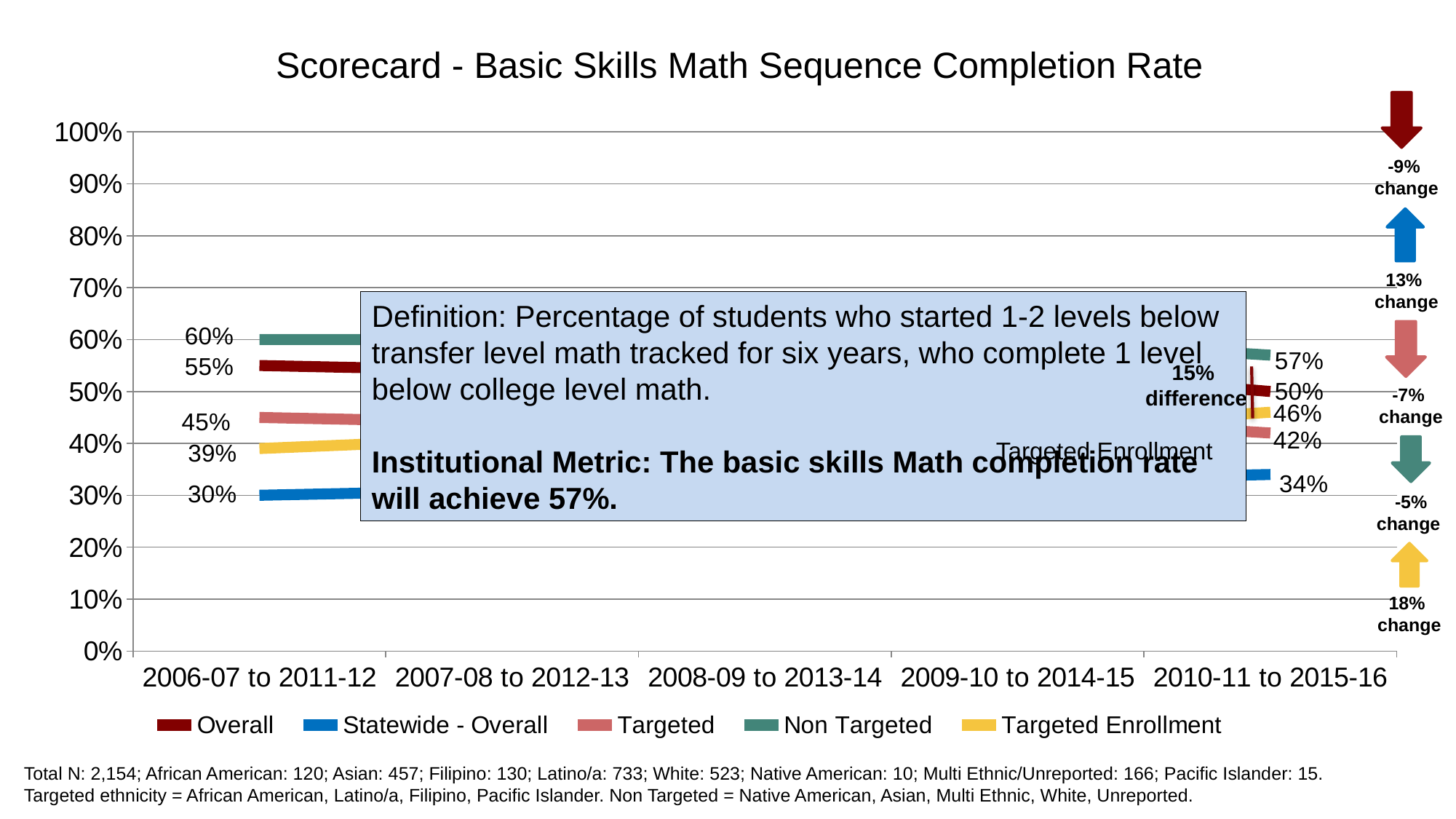

# Scorecard - Basic Skills Math Sequence Completion Rate

-9%
change

### Chart

| Category | Overall | Statewide - Overall | Targeted | Non Targeted | Targeted Enrollment |
|---|---|---|---|---|---|
| 2006-07 to 2011-12 | 0.55 | 0.3 | 0.45 | 0.6 | 0.39 |
| 2007-08 to 2012-13 | 0.54 | 0.31 | 0.44 | 0.6 | 0.41 |
| 2008-09 to 2013-14 | 0.54 | 0.31 | 0.47 | 0.59 | 0.43 |
| 2009-10 to 2014-15 | 0.54 | 0.33 | 0.45 | 0.6 | 0.43 |
| 2010-11 to 2015-16 | 0.5 | 0.34 | 0.42 | 0.57 | 0.46 |
13%
change
Non Targeted Completion
Definition: Percentage of students who started 1-2 levels below transfer level math tracked for six years, who complete 1 level below college level math.

Institutional Metric: The basic skills Math completion rate will achieve 57%.

-7%
change
15%
difference
De Anza - Overall
Targeted Completion
Targeted Enrollment
 -5%
change

Statewide - Overall
18%
change

Total N: 2,154; African American: 120; Asian: 457; Filipino: 130; Latino/a: 733; White: 523; Native American: 10; Multi Ethnic/Unreported: 166; Pacific Islander: 15.
Targeted ethnicity = African American, Latino/a, Filipino, Pacific Islander. Non Targeted = Native American, Asian, Multi Ethnic, White, Unreported.